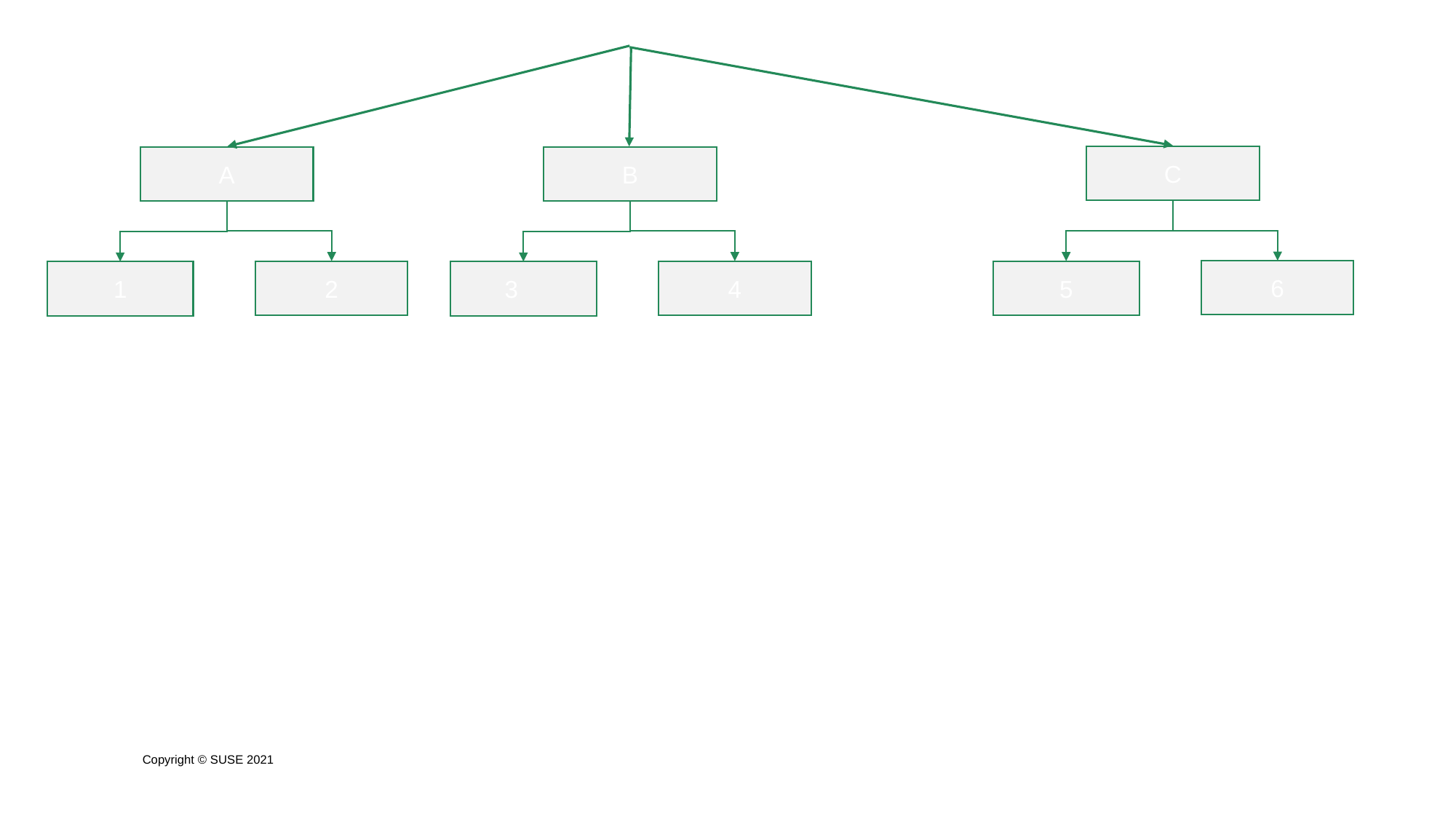

C
6
5
A
2
1
B
4
3